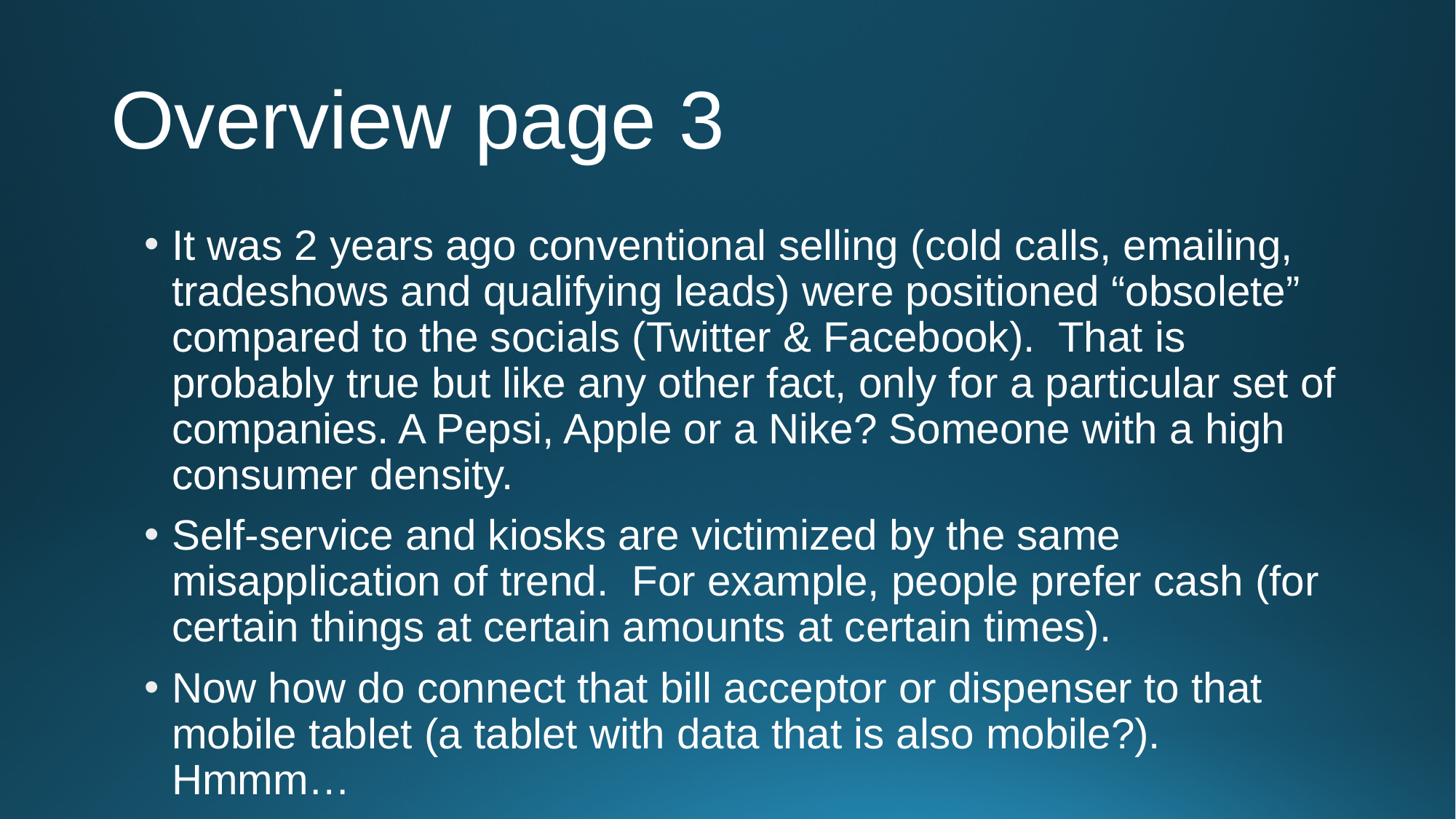

# Overview page 3
It was 2 years ago conventional selling (cold calls, emailing, tradeshows and qualifying leads) were positioned “obsolete” compared to the socials (Twitter & Facebook).  That is probably true but like any other fact, only for a particular set of companies. A Pepsi, Apple or a Nike? Someone with a high consumer density.
Self-service and kiosks are victimized by the same misapplication of trend.  For example, people prefer cash (for certain things at certain amounts at certain times).
Now how do connect that bill acceptor or dispenser to that mobile tablet (a tablet with data that is also mobile?).  Hmmm…